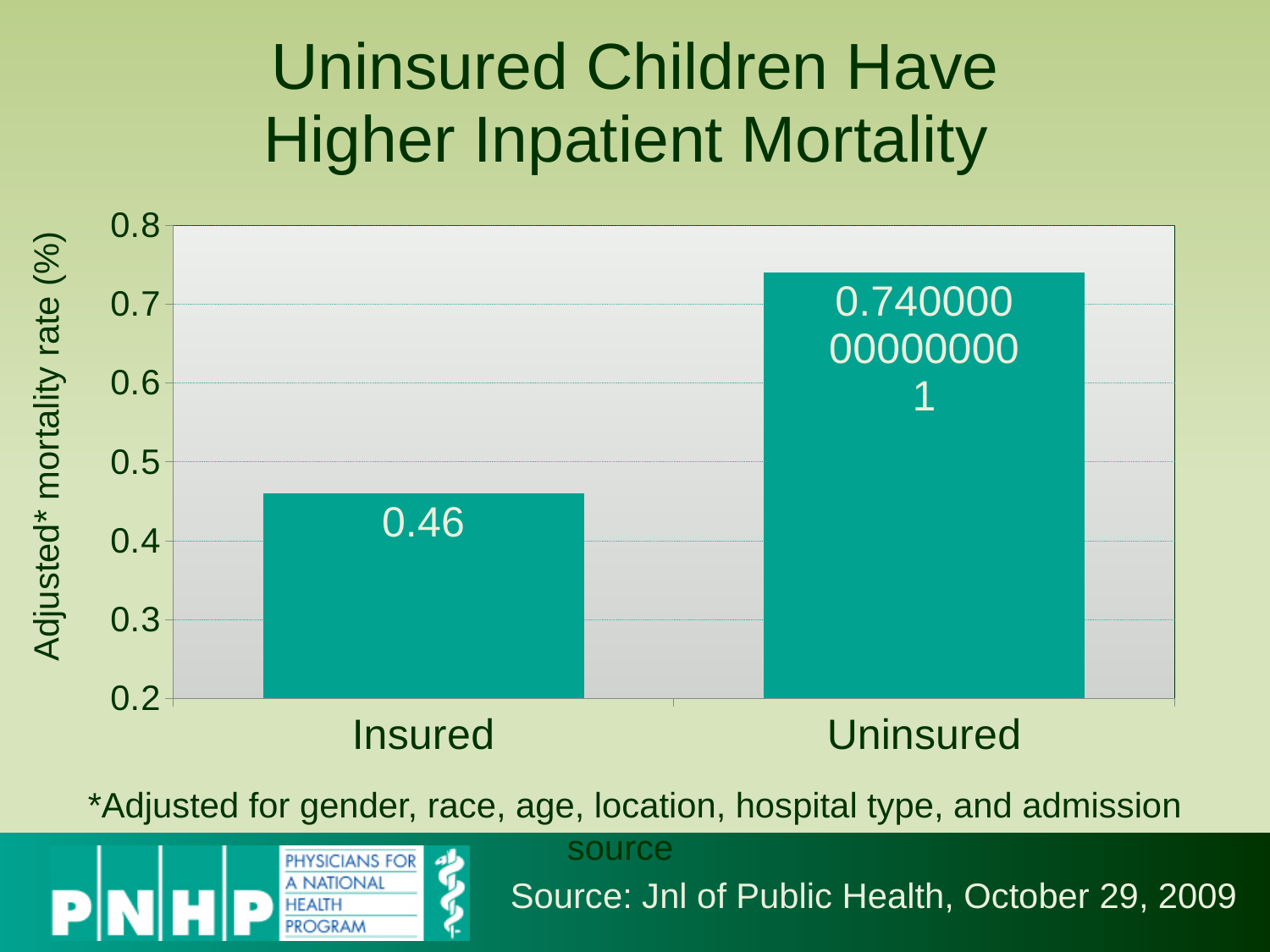

# Uninsured Children Have Higher Inpatient Mortality

### Chart

| Category | Series 1 |
|---|---|
| Insured | 0.46 |
| Uninsured | 0.740000000000001 |
Adjusted* mortality rate (%)
*Adjusted for gender, race, age, location, hospital type, and admission source
Source: Jnl of Public Health, October 29, 2009